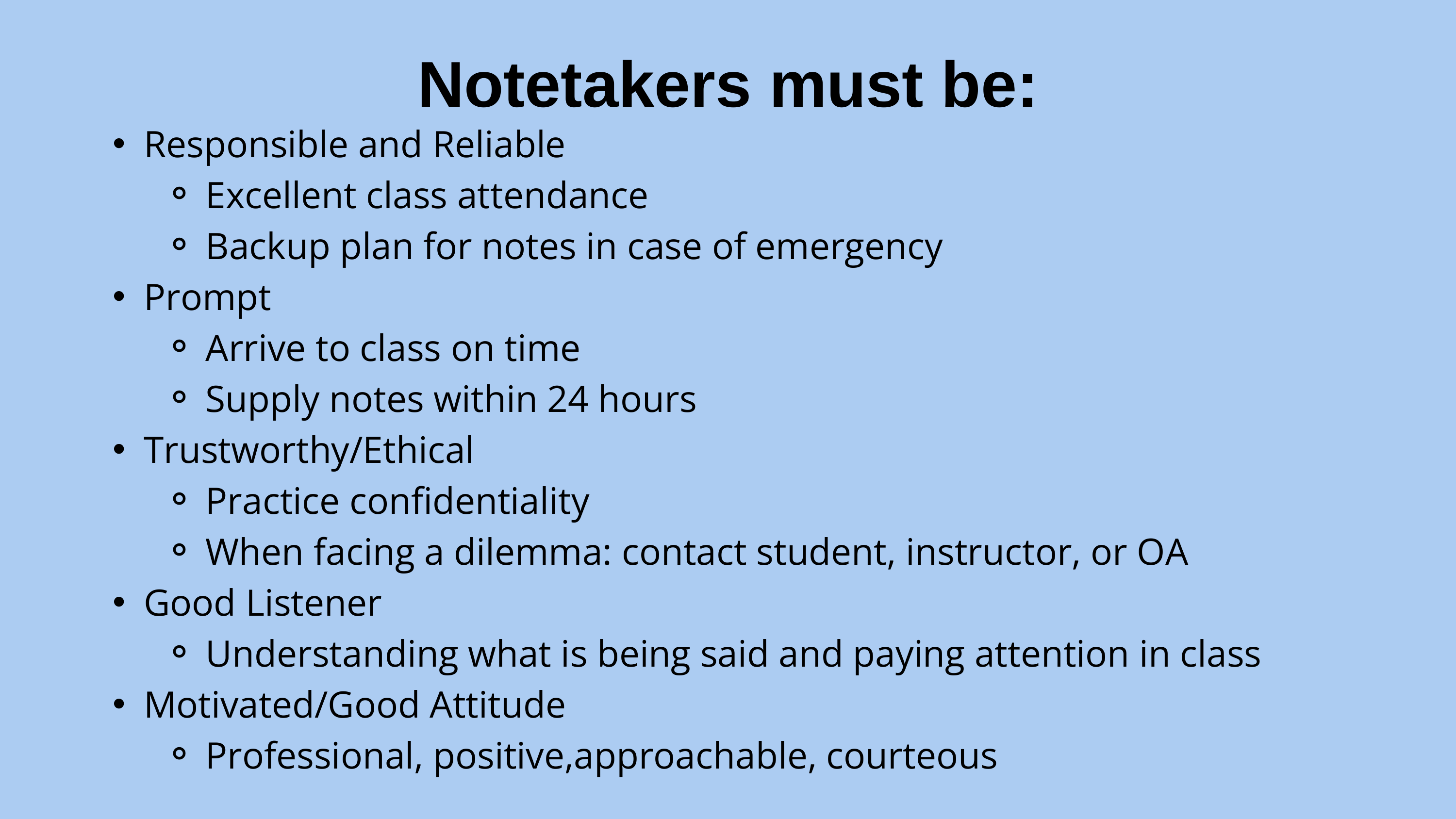

Notetakers must be:
Responsible and Reliable
Excellent class attendance
Backup plan for notes in case of emergency
Prompt
Arrive to class on time
Supply notes within 24 hours
Trustworthy/Ethical
Practice confidentiality
When facing a dilemma: contact student, instructor, or OA
Good Listener
Understanding what is being said and paying attention in class
Motivated/Good Attitude
Professional, positive,approachable, courteous